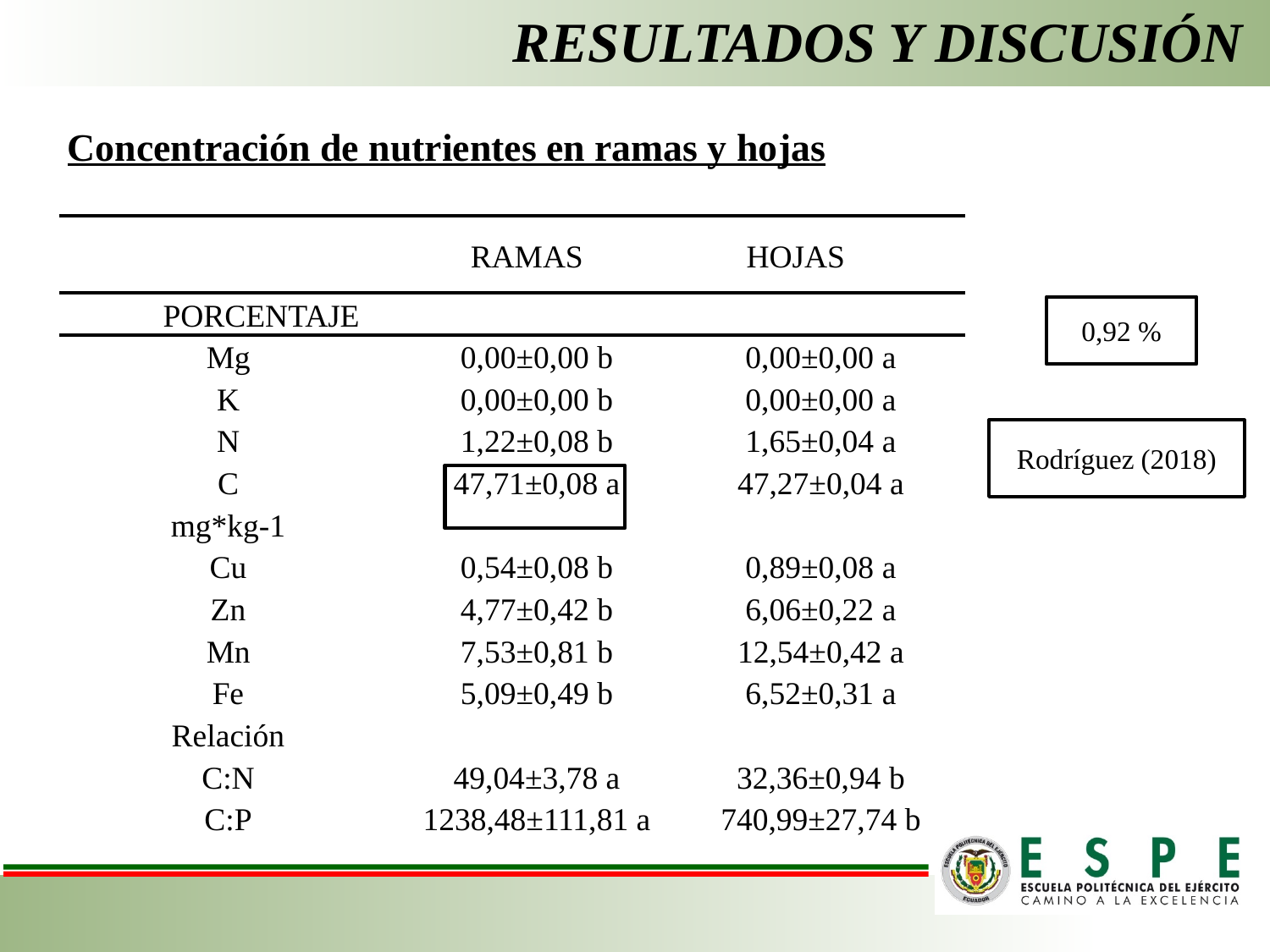

# RESULTADOS Y DISCUSIÓN
Concentración de nutrientes en ramas y hojas
|  | RAMAS | HOJAS |
| --- | --- | --- |
|  |  |  |
| PORCENTAJE |  |  |
| Mg | 0,00±0,00 b | 0,00±0,00 a |
| K | 0,00±0,00 b | 0,00±0,00 a |
| N | 1,22±0,08 b | 1,65±0,04 a |
| C | 47,71±0,08 a | 47,27±0,04 a |
| mg\*kg-1 |  |  |
| Cu | 0,54±0,08 b | 0,89±0,08 a |
| Zn | 4,77±0,42 b | 6,06±0,22 a |
| Mn | 7,53±0,81 b | 12,54±0,42 a |
| Fe | 5,09±0,49 b | 6,52±0,31 a |
| Relación |  |  |
| C:N | 49,04±3,78 a | 32,36±0,94 b |
| C:P | 1238,48±111,81 a | 740,99±27,74 b |
0,92 %
Rodríguez (2018)